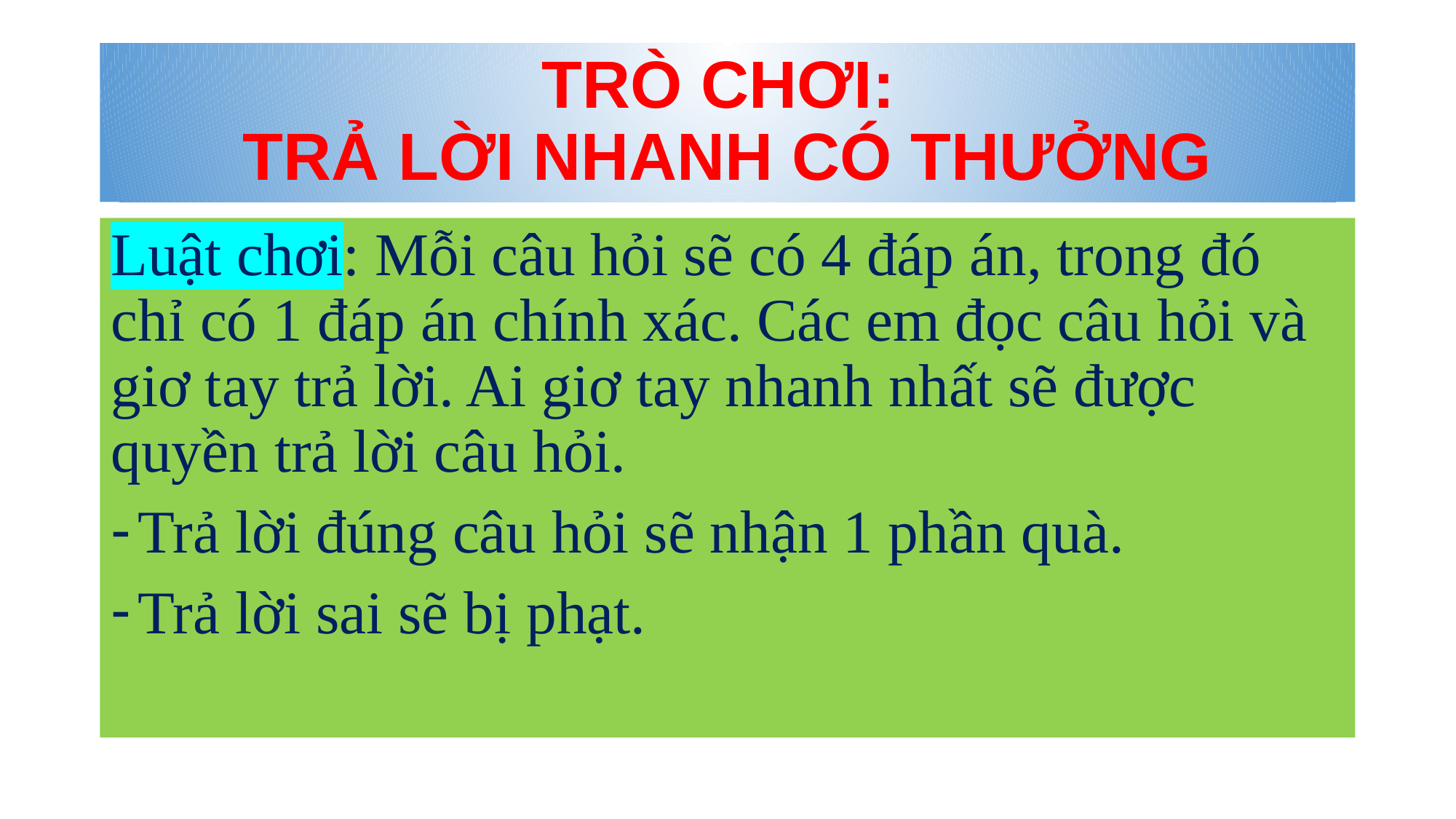

# TRÒ CHƠI: TRẢ LỜI NHANH CÓ THƯỞNG
Luật chơi: Mỗi câu hỏi sẽ có 4 đáp án, trong đó chỉ có 1 đáp án chính xác. Các em đọc câu hỏi và giơ tay trả lời. Ai giơ tay nhanh nhất sẽ được quyền trả lời câu hỏi.
Trả lời đúng câu hỏi sẽ nhận 1 phần quà.
Trả lời sai sẽ bị phạt.